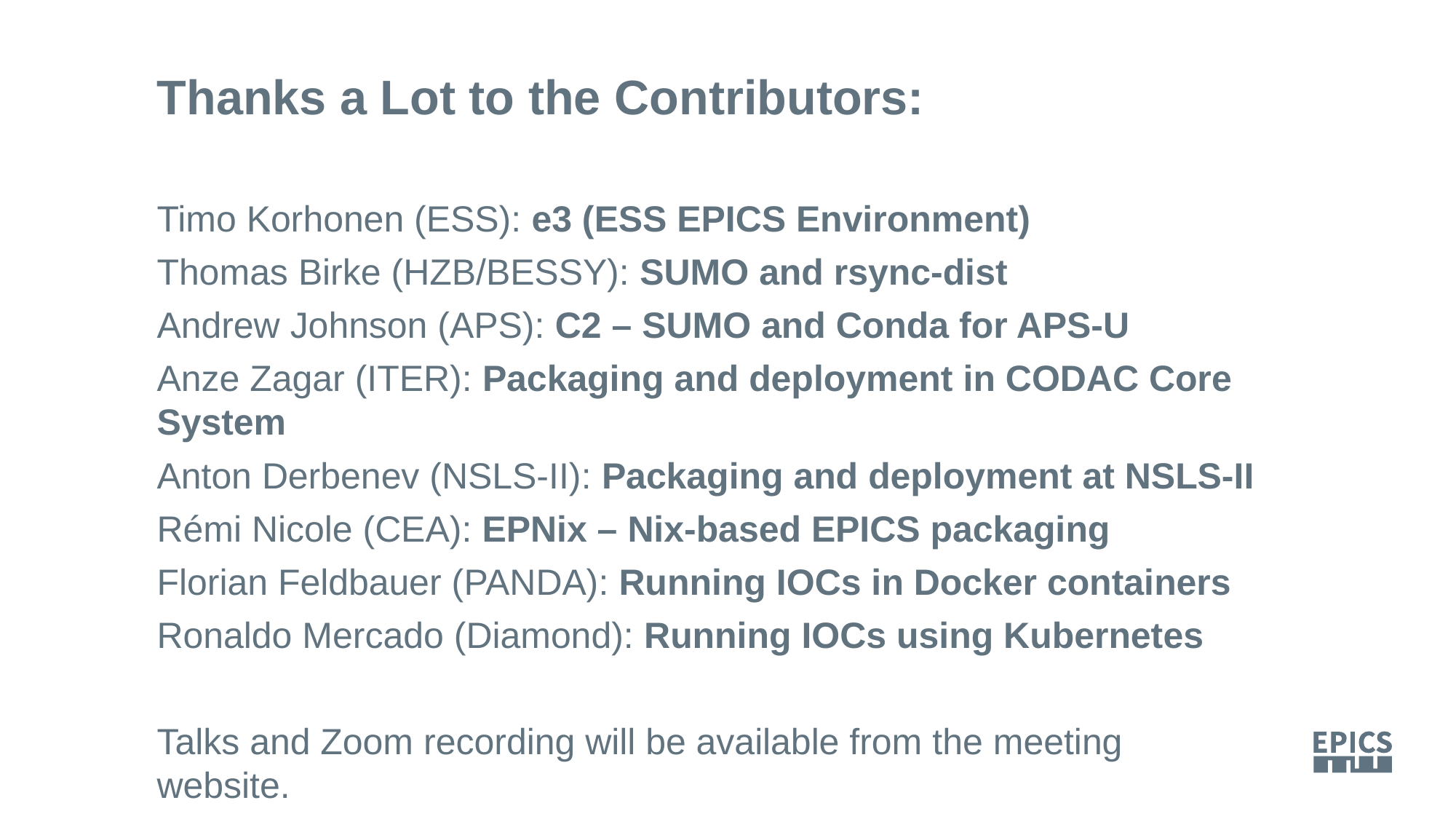

Thanks a Lot to the Contributors:

Timo Korhonen (ESS): e3 (ESS EPICS Environment)
Thomas Birke (HZB/BESSY): SUMO and rsync-dist
Andrew Johnson (APS): C2 – SUMO and Conda for APS-U
Anze Zagar (ITER): Packaging and deployment in CODAC Core System
Anton Derbenev (NSLS-II): Packaging and deployment at NSLS-II
Rémi Nicole (CEA): EPNix – Nix-based EPICS packaging
Florian Feldbauer (PANDA): Running IOCs in Docker containers
Ronaldo Mercado (Diamond): Running IOCs using Kubernetes

Talks and Zoom recording will be available from the meeting website.